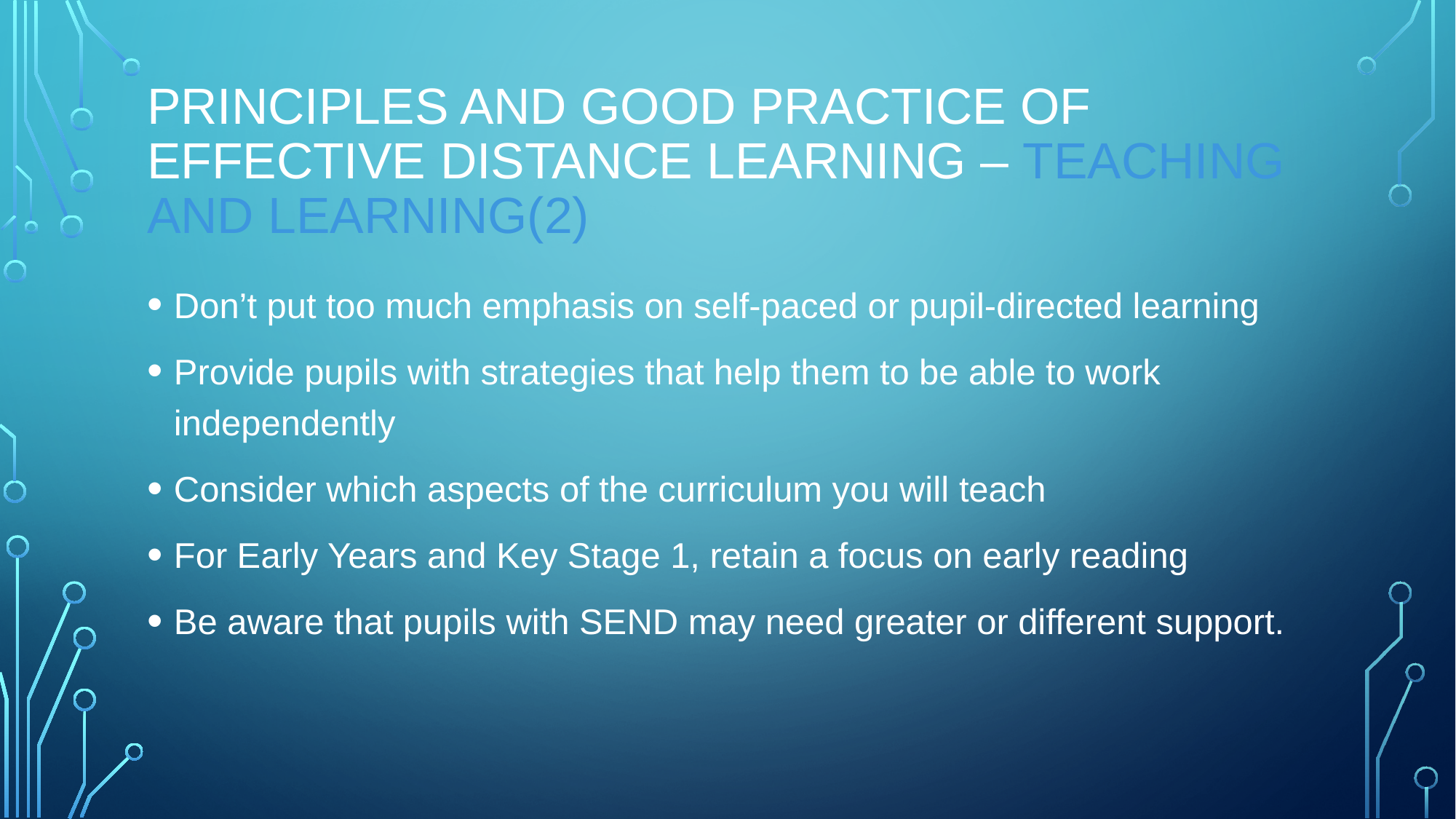

# Principles and good practice of effective distance learning – teaching and learning(2)
Don’t put too much emphasis on self-paced or pupil-directed learning
Provide pupils with strategies that help them to be able to work independently
Consider which aspects of the curriculum you will teach
For Early Years and Key Stage 1, retain a focus on early reading
Be aware that pupils with SEND may need greater or different support.